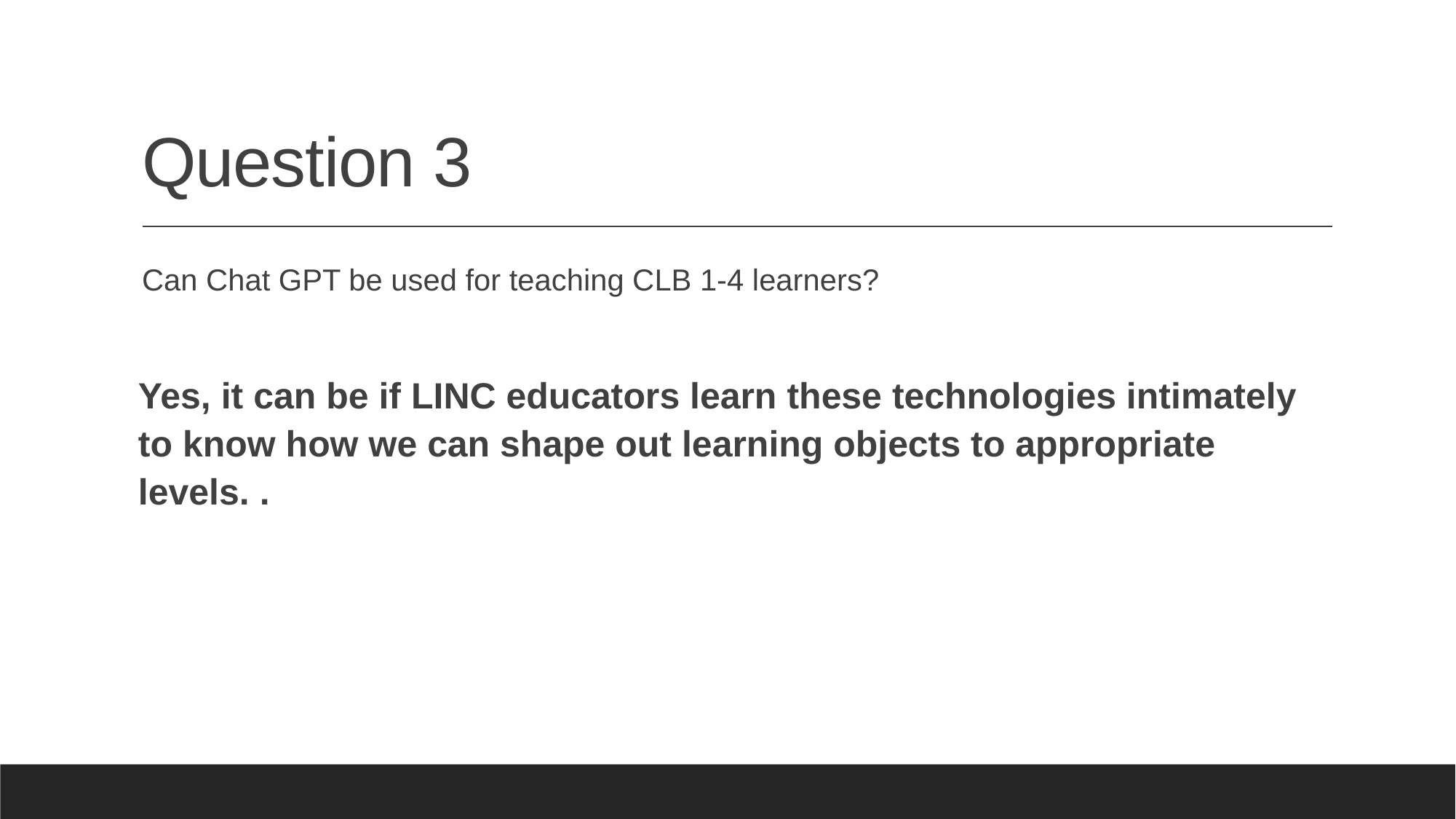

# Question 3
Can Chat GPT be used for teaching CLB 1-4 learners?
Yes, it can be if LINC educators learn these technologies intimately to know how we can shape out learning objects to appropriate levels. .